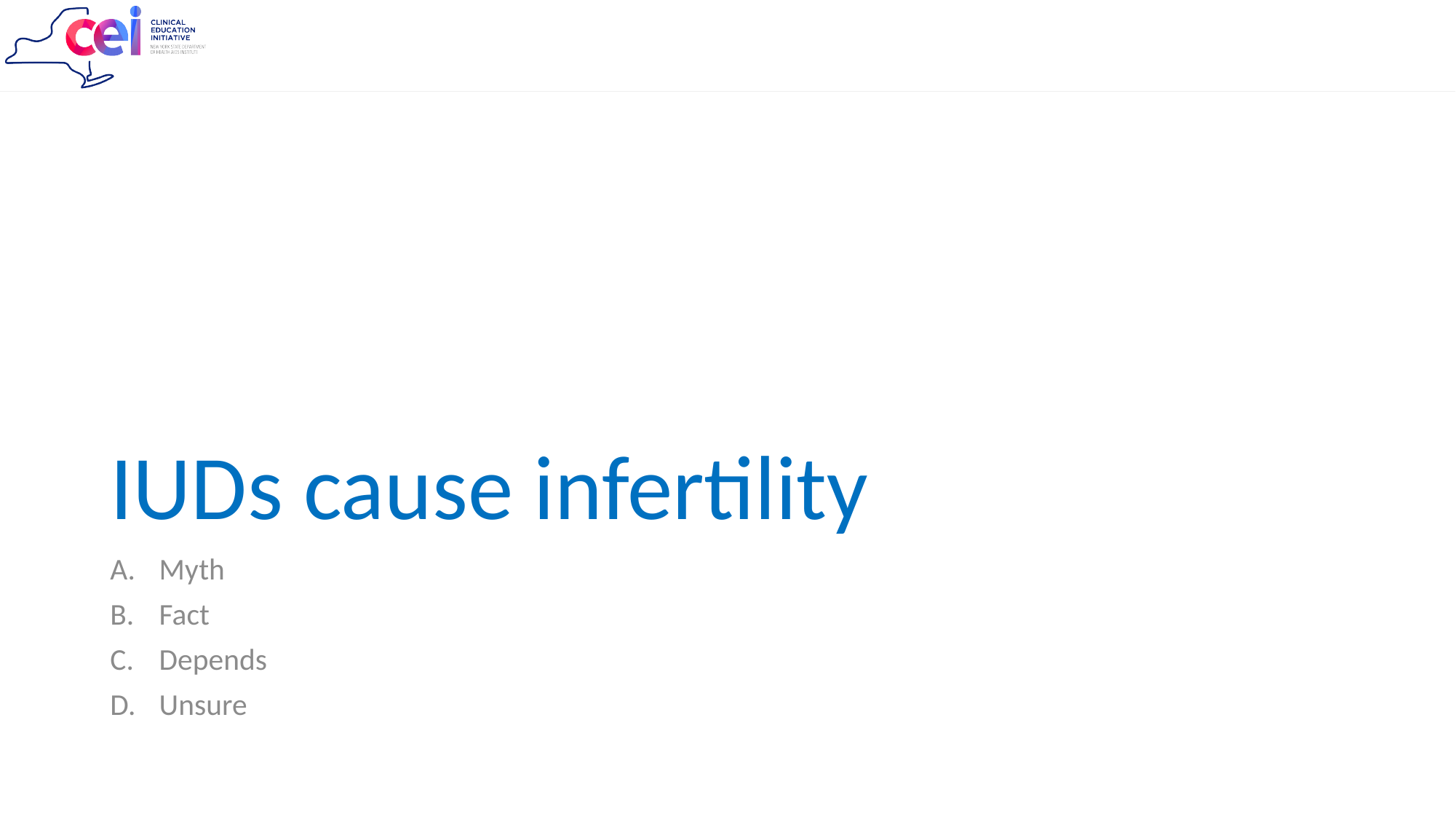

# IUDs cause infertility
Myth
Fact
Depends
Unsure